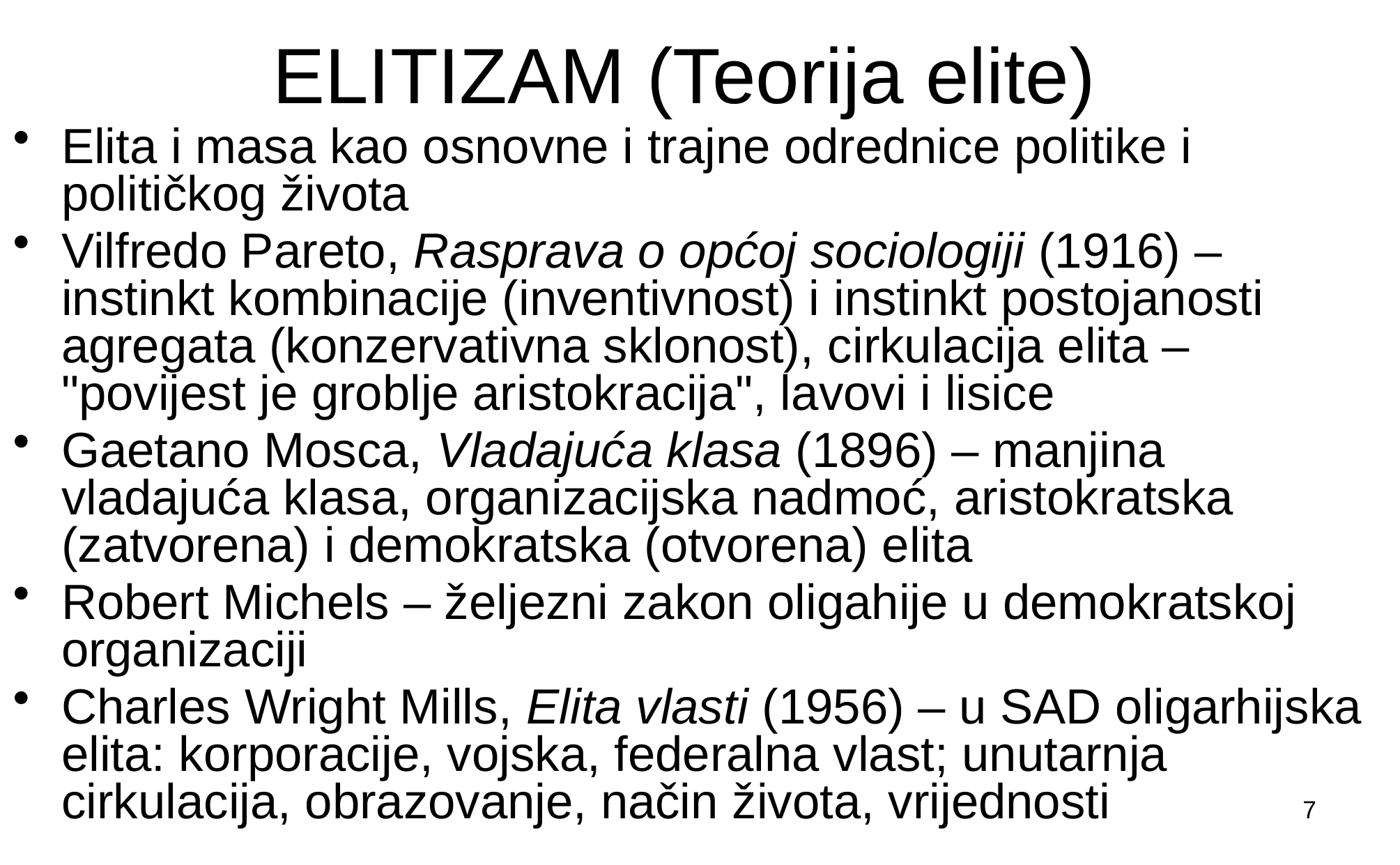

# ELITIZAM (Teorija elite)
Elita i masa kao osnovne i trajne odrednice politike i političkog života
Vilfredo Pareto, Rasprava o općoj sociologiji (1916) – instinkt kombinacije (inventivnost) i instinkt postojanosti agregata (konzervativna sklonost), cirkulacija elita – "povijest je groblje aristokracija", lavovi i lisice
Gaetano Mosca, Vladajuća klasa (1896) – manjina vladajuća klasa, organizacijska nadmoć, aristokratska (zatvorena) i demokratska (otvorena) elita
Robert Michels – željezni zakon oligahije u demokratskoj organizaciji
Charles Wright Mills, Elita vlasti (1956) – u SAD oligarhijska elita: korporacije, vojska, federalna vlast; unutarnja cirkulacija, obrazovanje, način života, vrijednosti
7